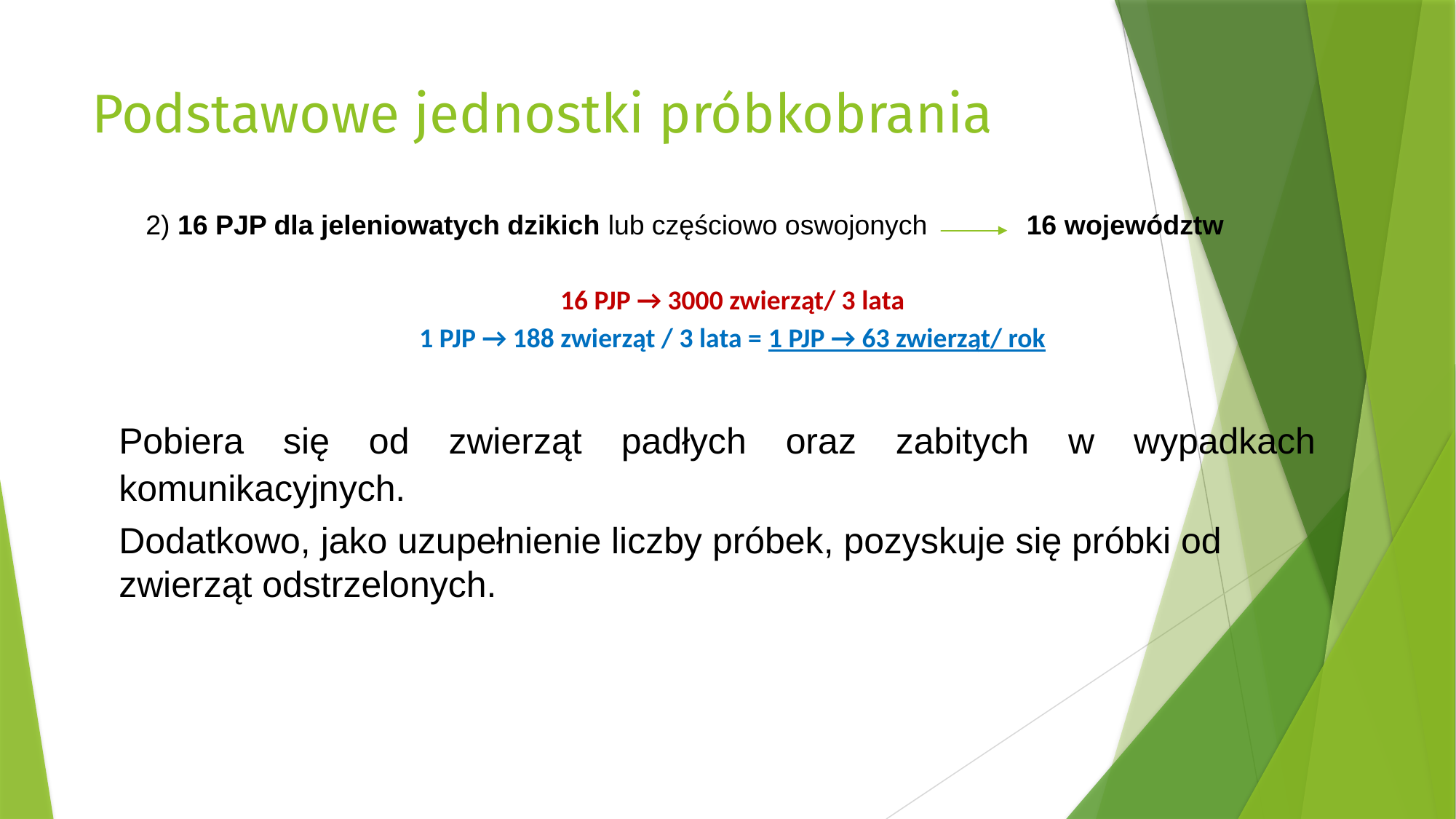

# Podstawowe jednostki próbkobrania
2) 16 PJP dla jeleniowatych dzikich lub częściowo oswojonych             16 województw
16 PJP → 3000 zwierząt/ 3 lata
1 PJP → 188 zwierząt / 3 lata = 1 PJP → 63 zwierząt/ rok
Pobiera się od zwierząt padłych oraz zabitych w wypadkach komunikacyjnych.
Dodatkowo, jako uzupełnienie liczby próbek, pozyskuje się próbki od zwierząt odstrzelonych.